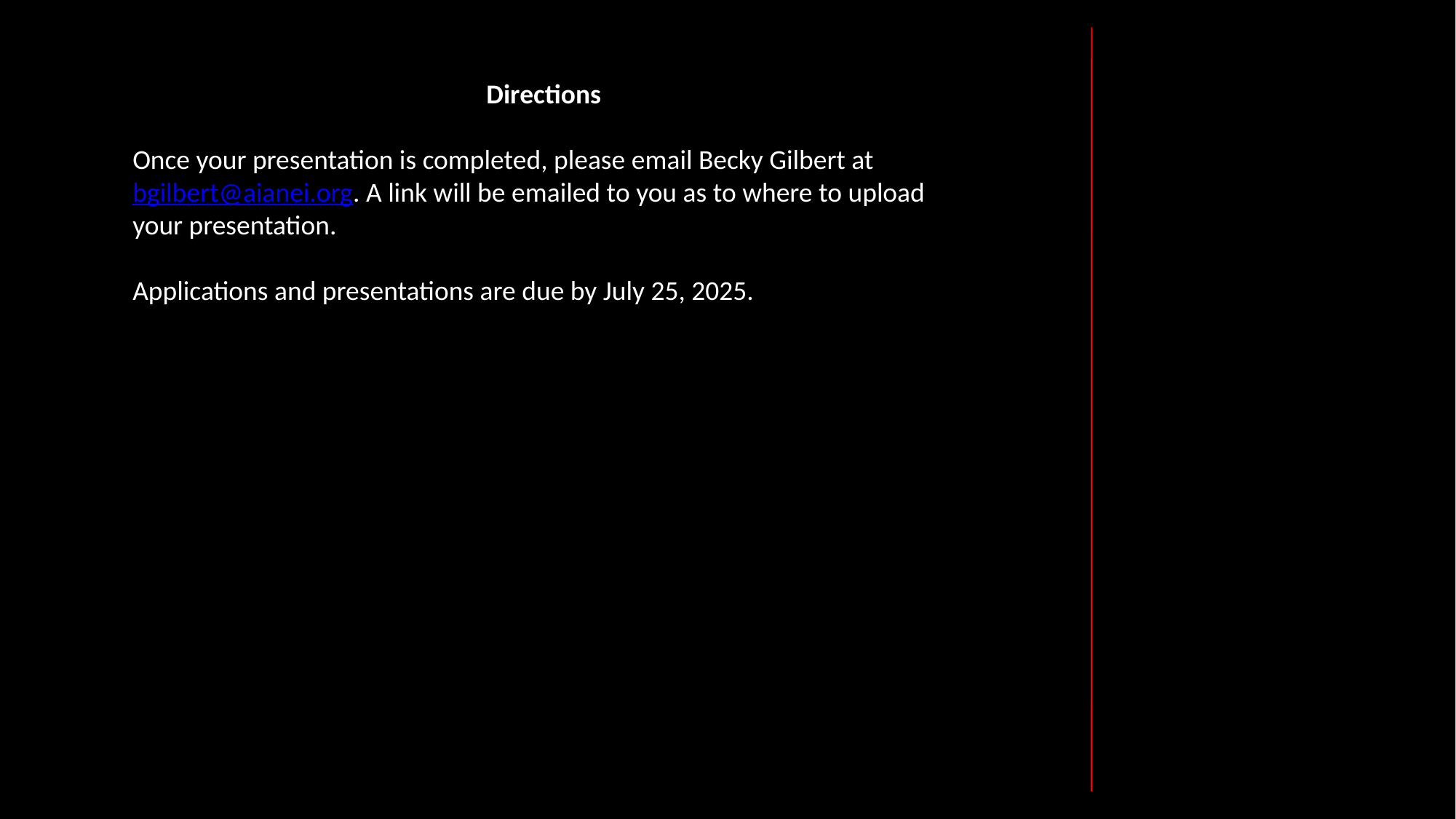

Directions

Once your presentation is completed, please email Becky Gilbert at bgilbert@aianei.org. A link will be emailed to you as to where to upload your presentation.

Applications and presentations are due by July 25, 2025.